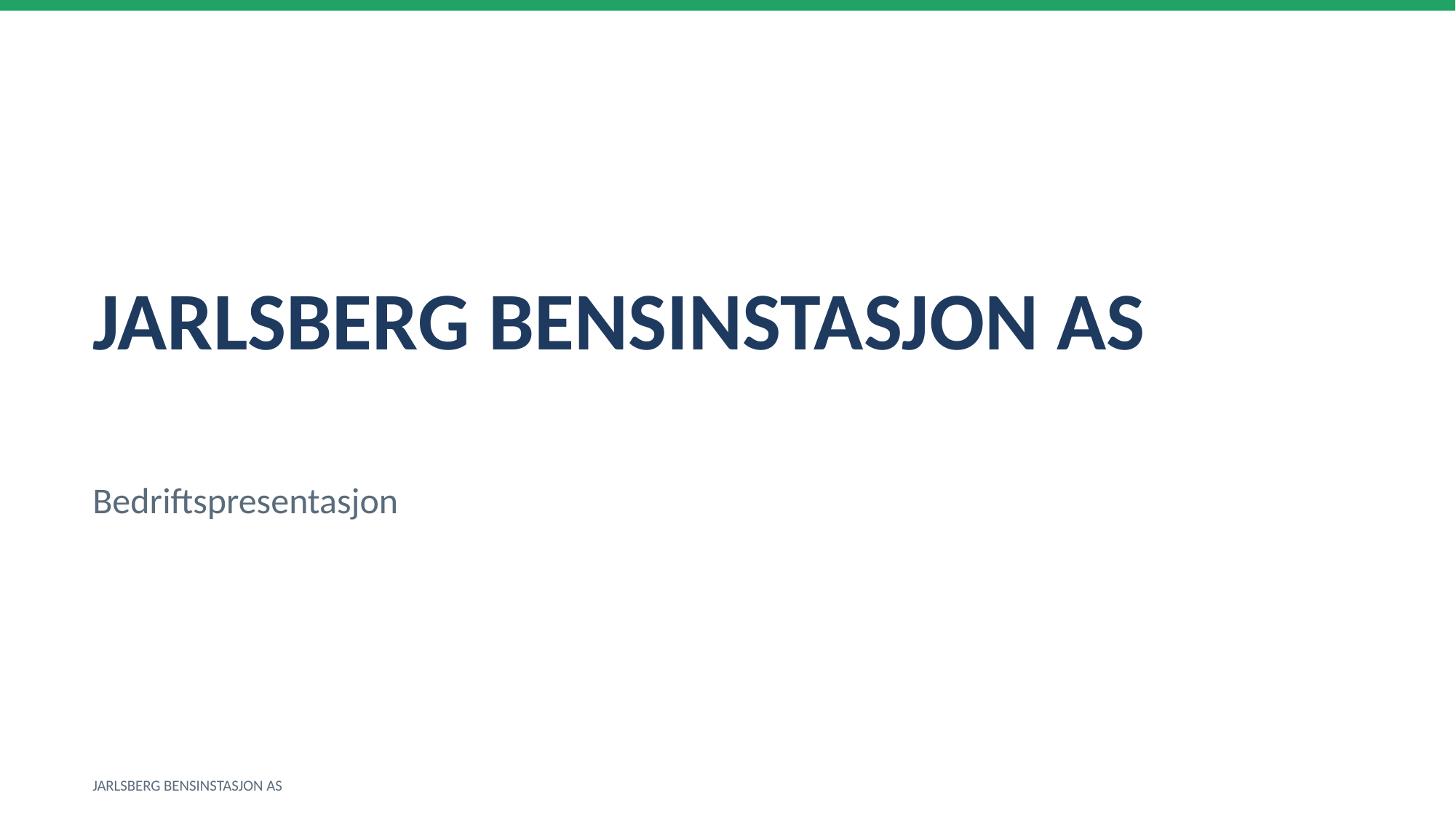

JARLSBERG BENSINSTASJON AS
Bedriftspresentasjon
JARLSBERG BENSINSTASJON AS